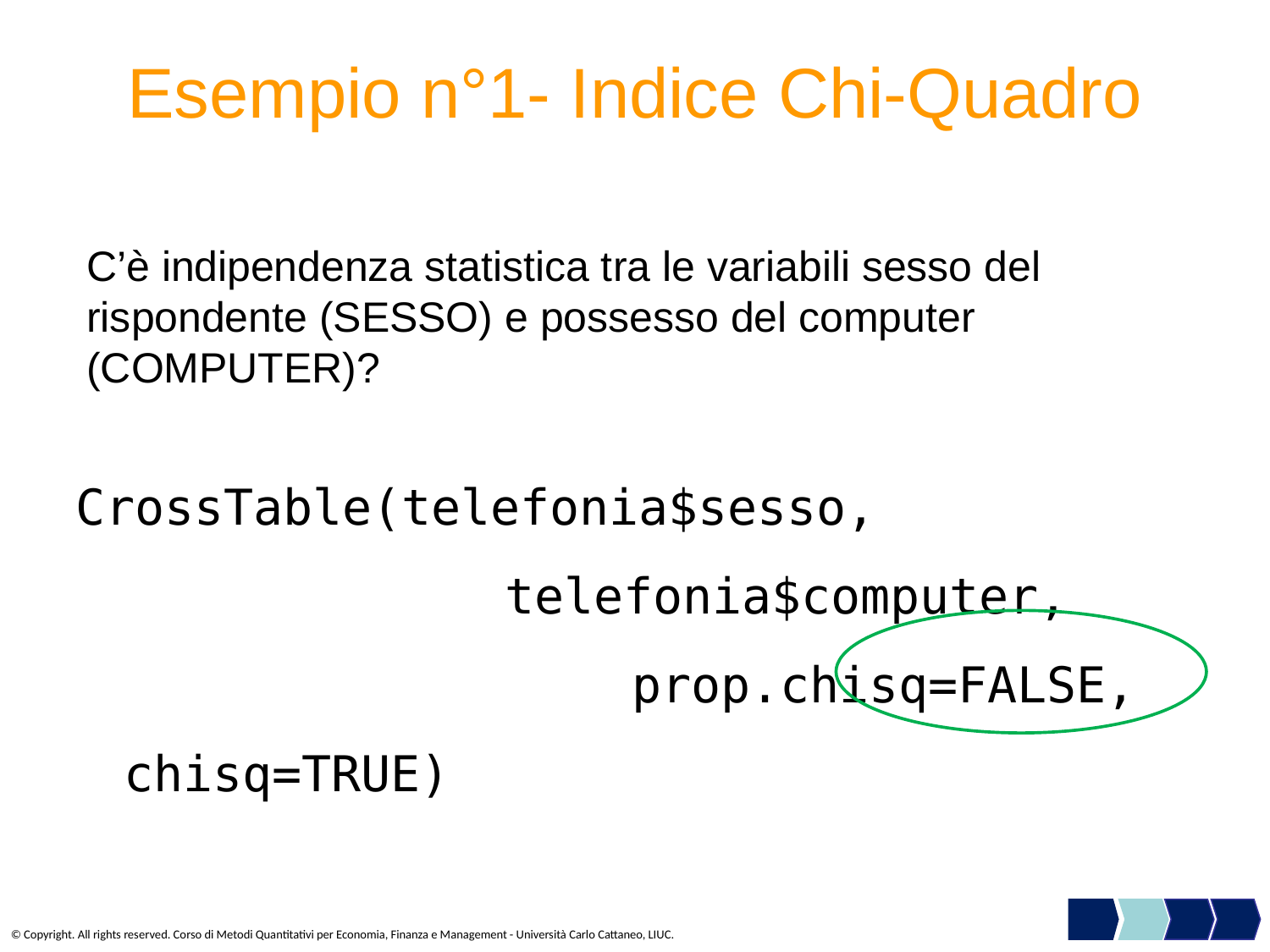

# Esempio n°1- Indice Chi-Quadro
C’è indipendenza statistica tra le variabili sesso del rispondente (SESSO) e possesso del computer (COMPUTER)?
CrossTable(telefonia$sesso, 				  	telefonia$computer, 	    		 		prop.chisq=FALSE, chisq=TRUE)

© Copyright. All rights reserved. Corso di Metodi Quantitativi per Economia, Finanza e Management - Università Carlo Cattaneo, LIUC.